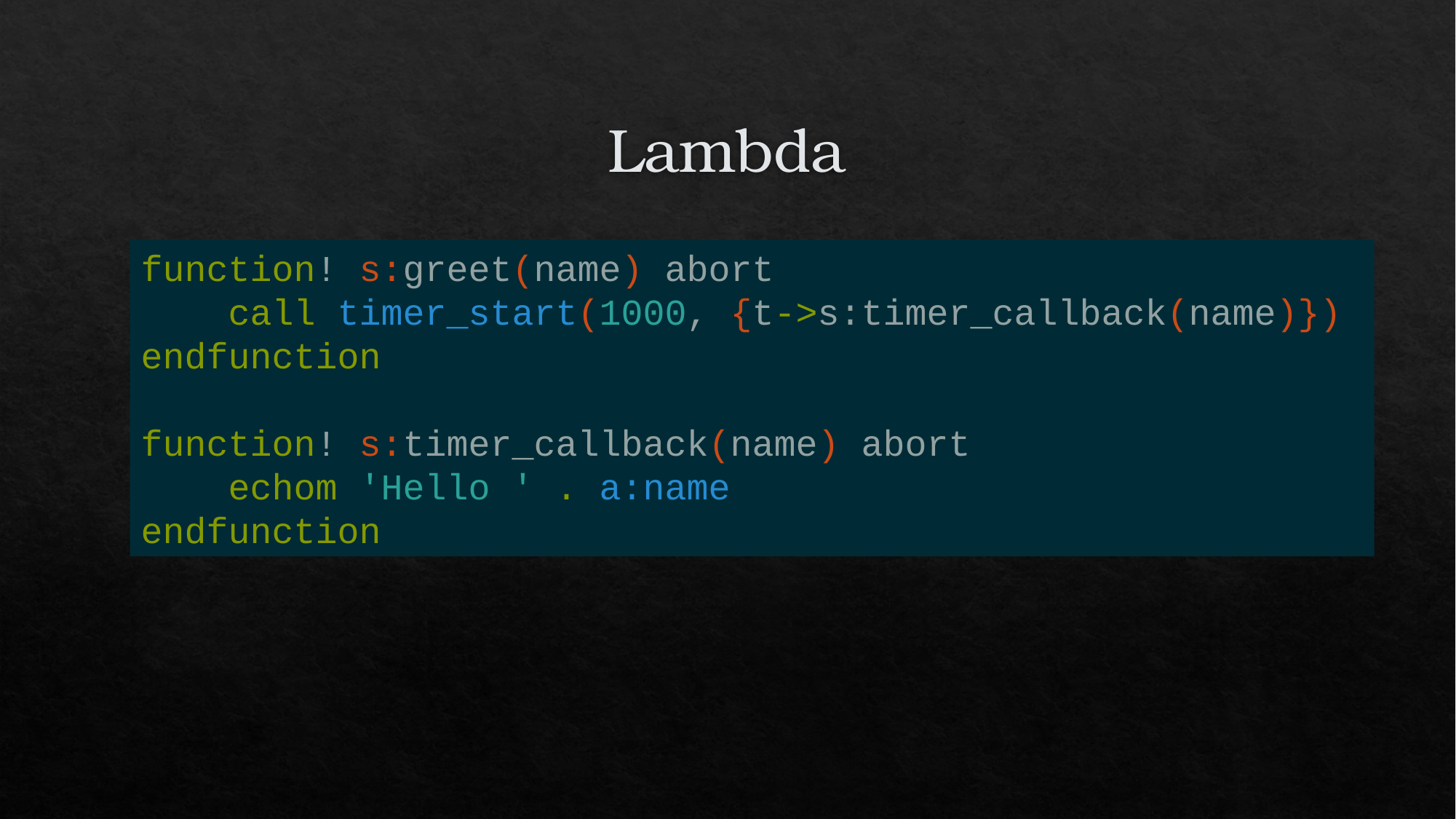

# Lambda
function! s:greet(name) abort
    call timer_start(1000, {t->s:timer_callback(name)})
endfunction

function! s:timer_callback(name) abort
    echom 'Hello ' . a:name
endfunction